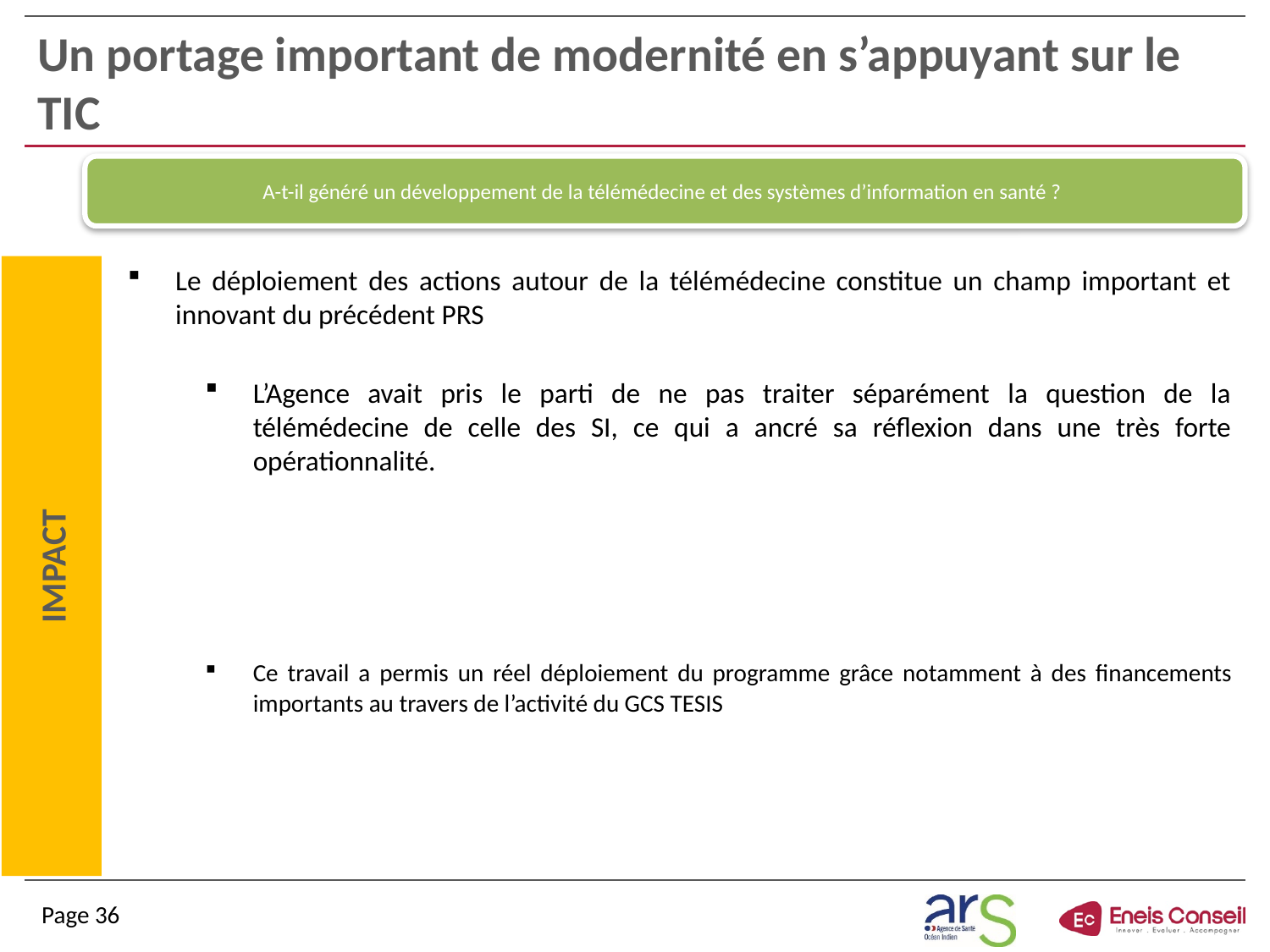

# Un portage important de modernité en s’appuyant sur le TIC
A-t-il généré un développement de la télémédecine et des systèmes d’information en santé ?
Le déploiement des actions autour de la télémédecine constitue un champ important et innovant du précédent PRS

L’Agence avait pris le parti de ne pas traiter séparément la question de la télémédecine de celle des SI, ce qui a ancré sa réflexion dans une très forte opérationnalité.

Ce travail a permis un réel déploiement du programme grâce notamment à des financements importants au travers de l’activité du GCS TESIS
IMPACT